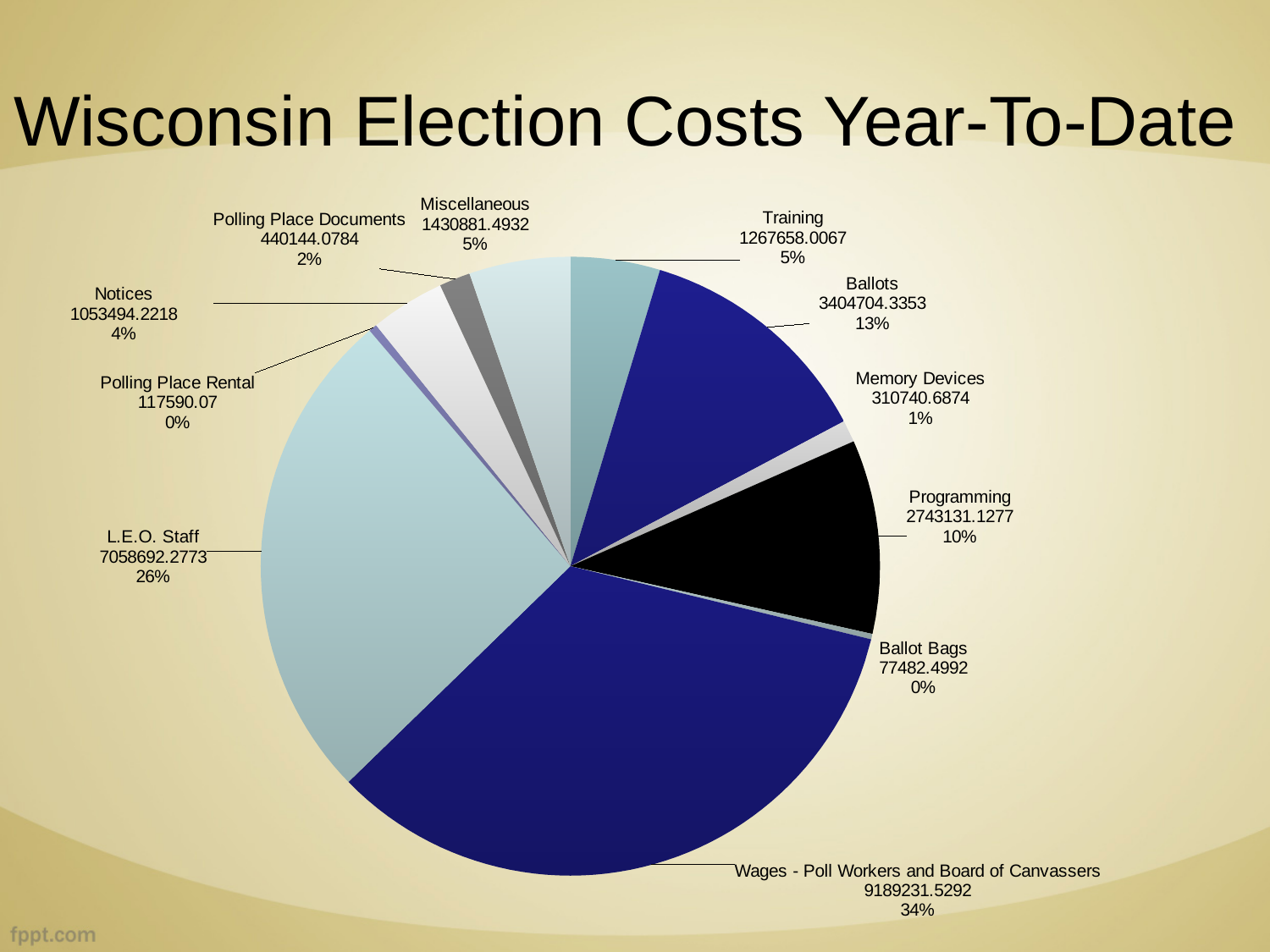

# Wisconsin Election Costs Year-To-Date

### Chart

| Category |  |
|---|---|
| Training | 1267658.0067 |
| Ballots | 3404704.3353 |
| Memory Devices | 310740.6874 |
| Programming | 2743131.1277 |
| Ballot Bags | 77482.49919999999 |
| Wages - Poll Workers and Board of Canvassers | 9189231.5292 |
| L.E.O. Staff | 7058692.2773 |
| Polling Place Rental | 117590.06999999999 |
| Notices | 1053494.2218 |
| Polling Place Documents | 440144.0784 |
| Miscellaneous | 1430881.4932 |